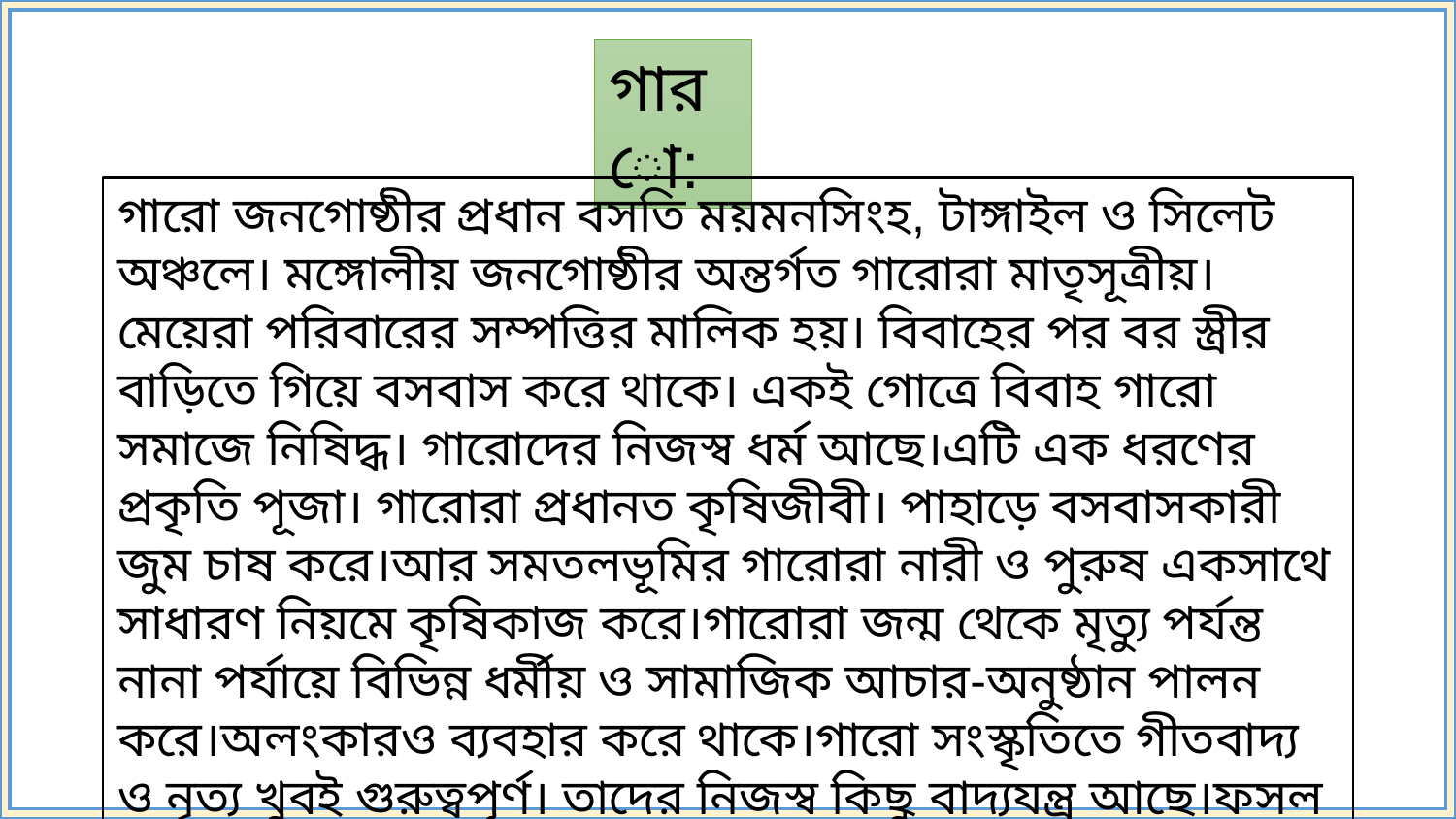

গারো:
গারো জনগোষ্ঠীর প্রধান বসতি ময়মনসিংহ, টাঙ্গাইল ও সিলেট অঞ্চলে। মঙ্গোলীয় জনগোষ্ঠীর অন্তর্গত গারোরা মাতৃসূত্রীয়। মেয়েরা পরিবারের সম্পত্তির মালিক হয়। বিবাহের পর বর স্ত্রীর বাড়িতে গিয়ে বসবাস করে থাকে। একই গোত্রে বিবাহ গারো সমাজে নিষিদ্ধ। গারোদের নিজস্ব ধর্ম আছে।এটি এক ধরণের প্রকৃতি পূজা। গারোরা প্রধানত কৃষিজীবী। পাহাড়ে বসবাসকারী জুম চাষ করে।আর সমতলভূমির গারোরা নারী ও পুরুষ একসাথে সাধারণ নিয়মে কৃষিকাজ করে।গারোরা জন্ম থেকে মৃত্যু পর্যন্ত নানা পর্যায়ে বিভিন্ন ধর্মীয় ও সামাজিক আচার-অনুষ্ঠান পালন করে।অলংকারও ব্যবহার করে থাকে।গারো সংস্কৃতিতে গীতবাদ্য ও নৃত্য খুবই গুরুত্বপূর্ণ। তাদের নিজস্ব কিছু বাদ্যযন্ত্র আছে।ফসল বোনা, নবান্ন, নববর্ষ ইত্যাদি উপলক্ষে বিভিন্ন উৎসবের আয়োজন হয়।ওয়ানগালা গারোদের একটি জনপ্রিয় উৎসব।